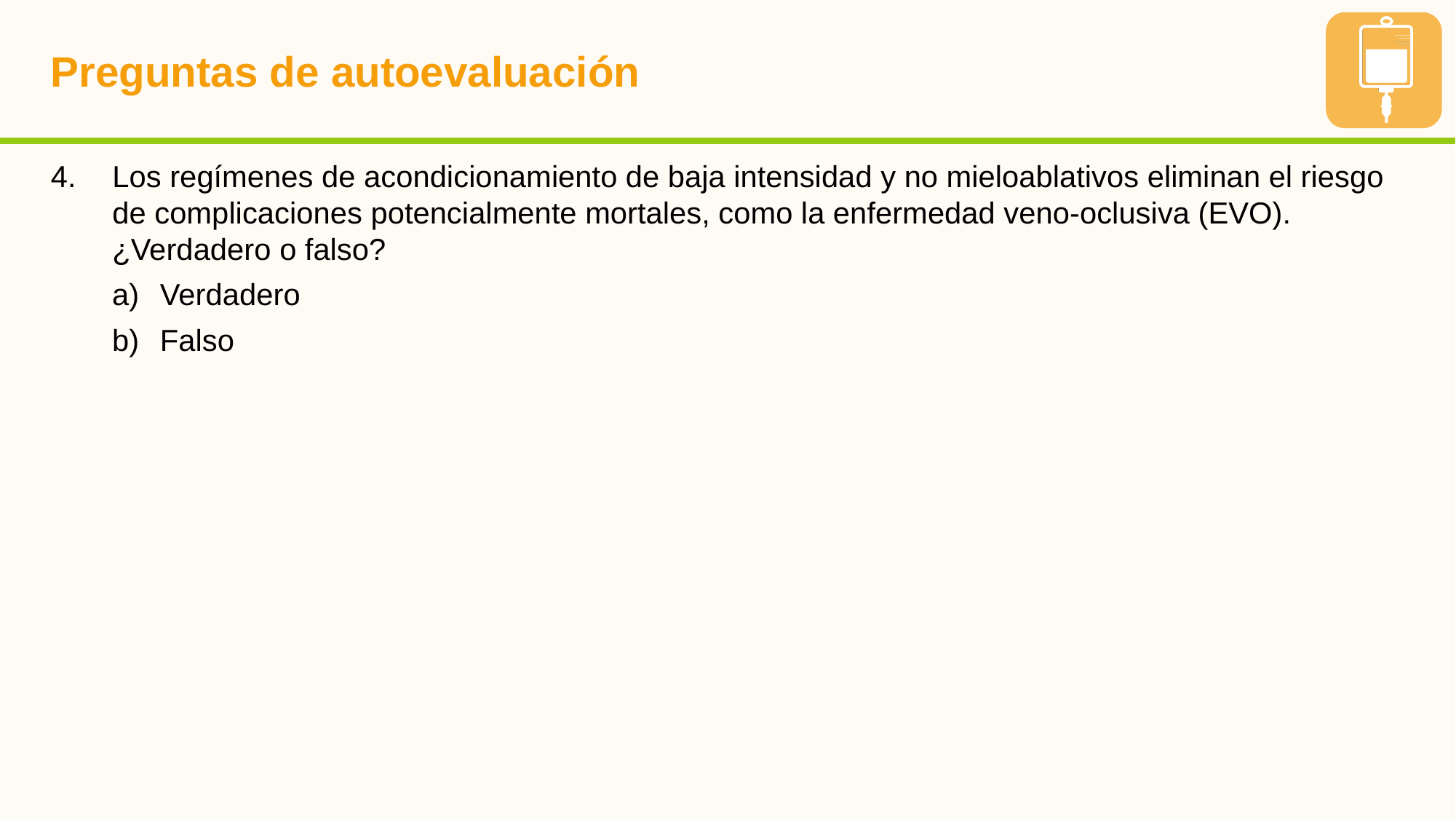

# Preguntas de autoevaluación
Los regímenes de acondicionamiento de baja intensidad y no mieloablativos eliminan el riesgo de complicaciones potencialmente mortales, como la enfermedad veno-oclusiva (EVO). ¿Verdadero o falso?
Verdadero
Falso